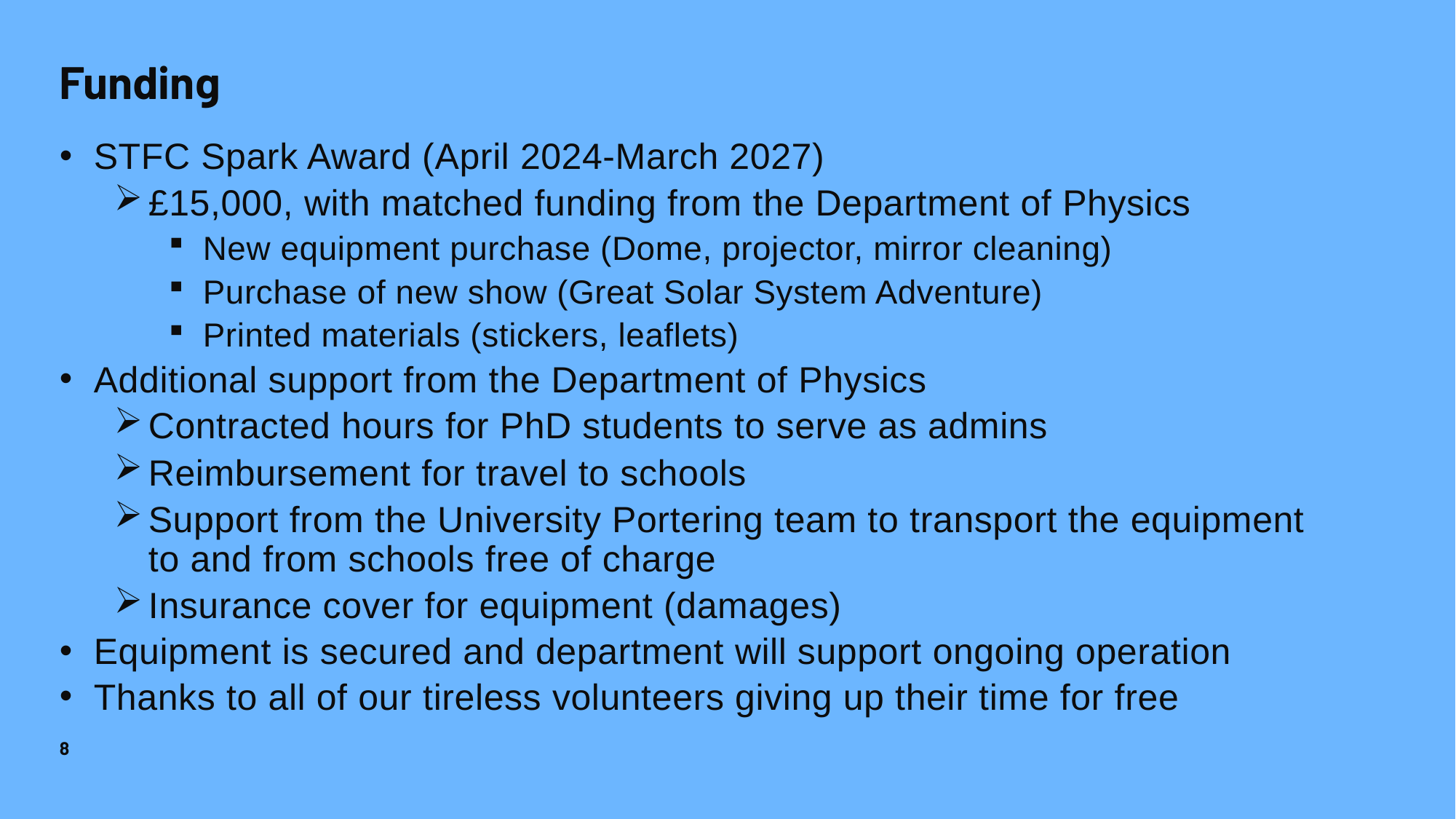

# Funding
STFC Spark Award (April 2024-March 2027)
£15,000, with matched funding from the Department of Physics
New equipment purchase (Dome, projector, mirror cleaning)
Purchase of new show (Great Solar System Adventure)
Printed materials (stickers, leaflets)
Additional support from the Department of Physics
Contracted hours for PhD students to serve as admins
Reimbursement for travel to schools
Support from the University Portering team to transport the equipment to and from schools free of charge
Insurance cover for equipment (damages)
Equipment is secured and department will support ongoing operation
Thanks to all of our tireless volunteers giving up their time for free

8